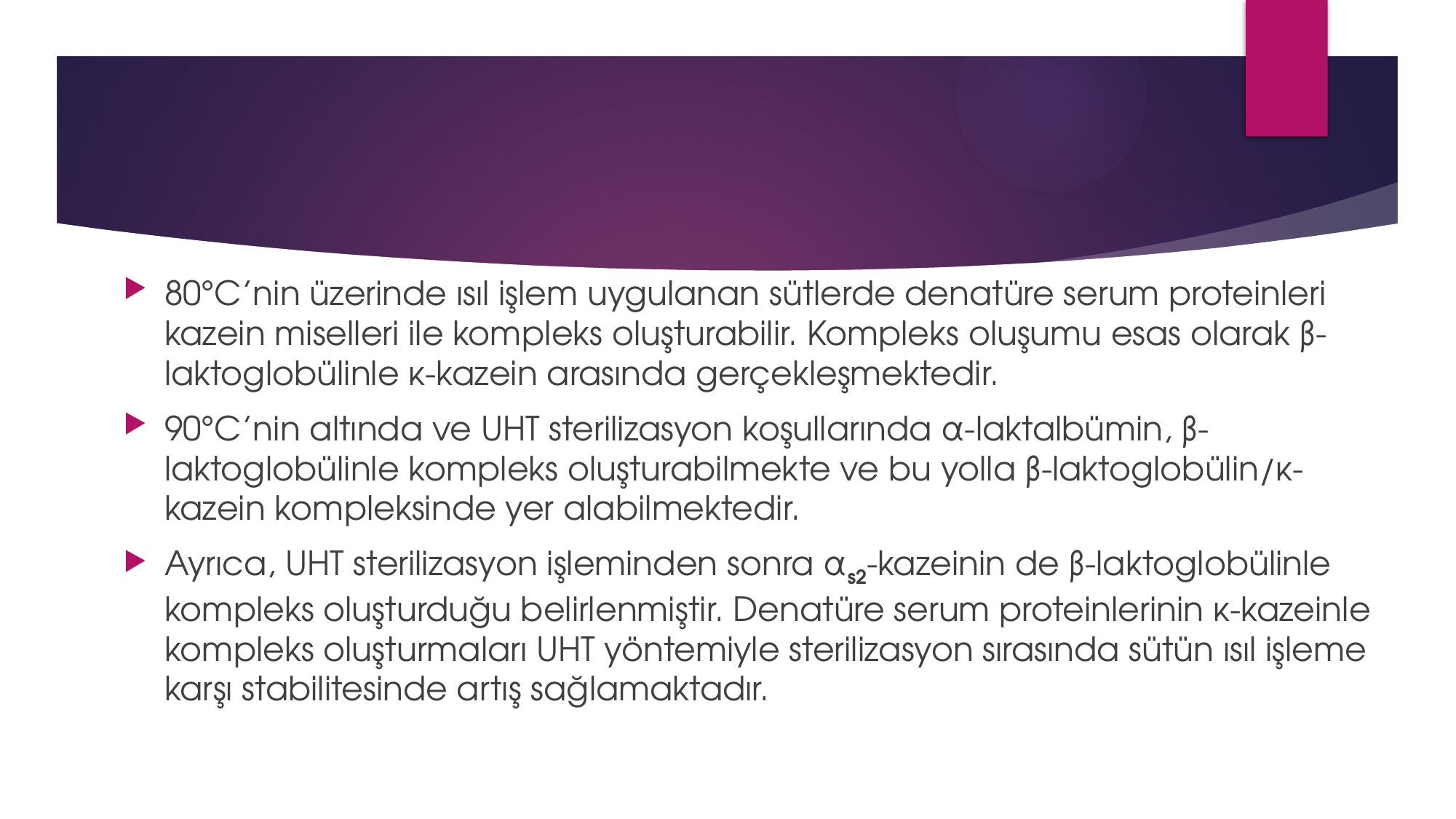

#
80°C’nin üzerinde ısıl işlem uygulanan sütlerde denatüre serum proteinleri kazein miselleri ile kompleks oluşturabilir. Kompleks oluşumu esas olarak β-laktoglobülinle κ-kazein arasında gerçekleşmektedir.
90°C’nin altında ve UHT sterilizasyon koşullarında α-laktalbümin, β-laktoglobülinle kompleks oluşturabilmekte ve bu yolla β-laktoglobülin/κ-kazein kompleksinde yer alabilmektedir.
Ayrıca, UHT sterilizasyon işleminden sonra αs2-kazeinin de β-laktoglobülinle kompleks oluşturduğu belirlenmiştir. Denatüre serum proteinlerinin κ-kazeinle kompleks oluşturmaları UHT yöntemiyle sterilizasyon sırasında sütün ısıl işleme karşı stabilitesinde artış sağlamaktadır.